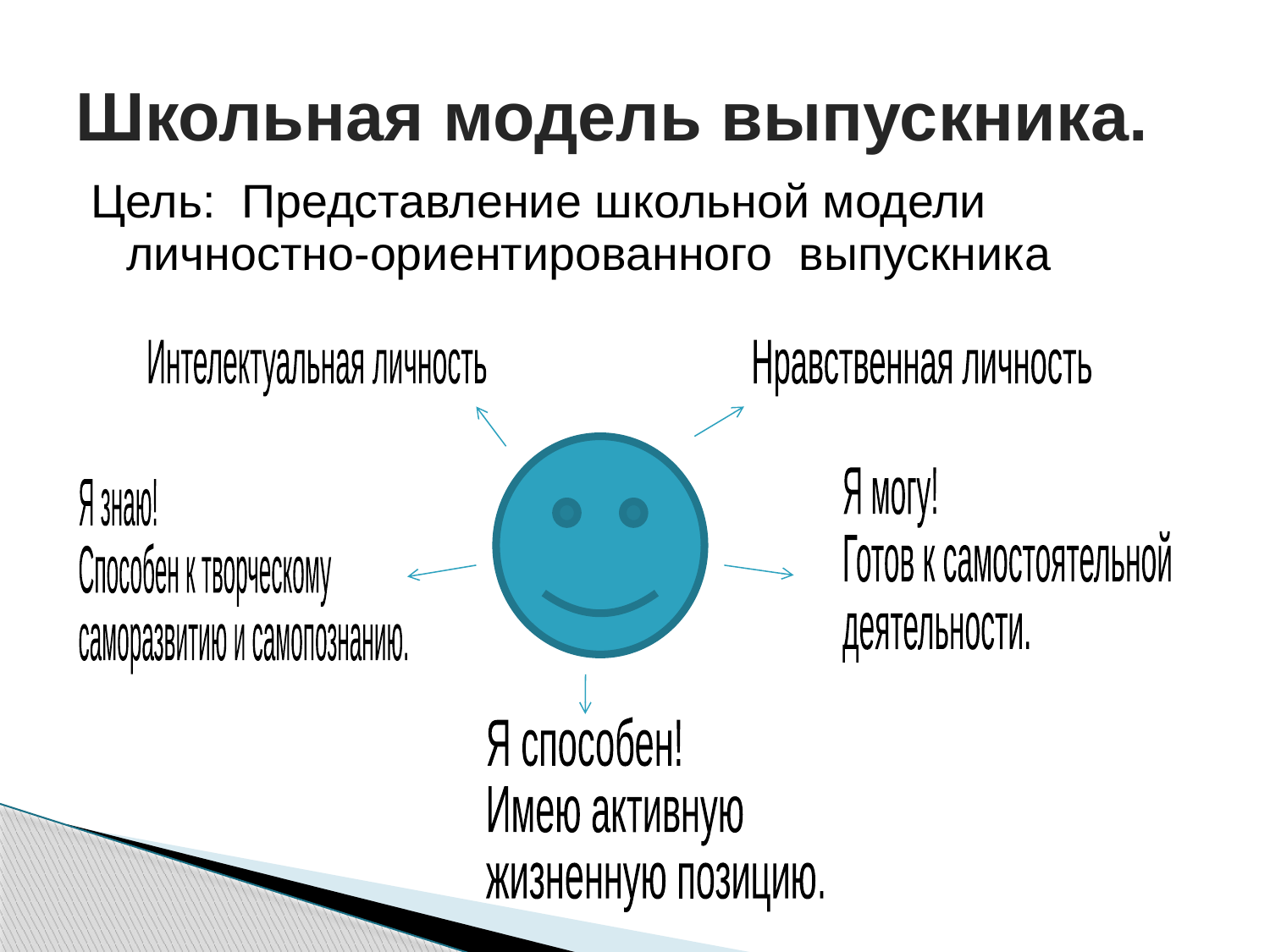

# Школьная модель выпускника.
Цель:  Представление школьной модели личностно-ориентированного  выпускника
Интелектуальная личность
Нравственная личность

Я могу!
Готов к самостоятельной
деятельности.
Я знаю!
Способен к творческому
саморазвитию и самопознанию.
Я способен!
Имею активную
жизненную позицию.